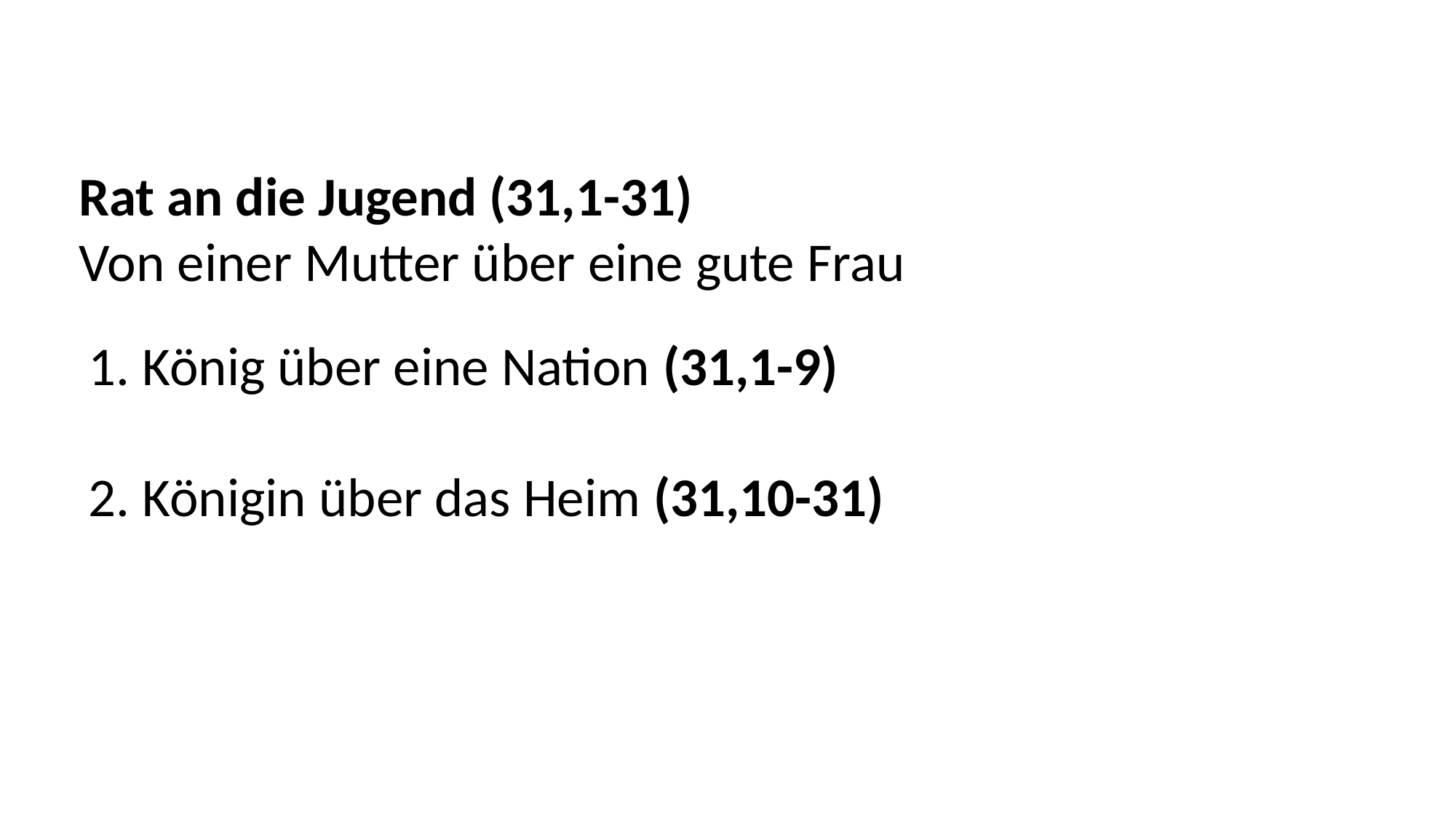

Rat an die Jugend (31,1-31)
Von einer Mutter über eine gute Frau
1. König über eine Nation (31,1-9)

2. Königin über das Heim (31,10-31)